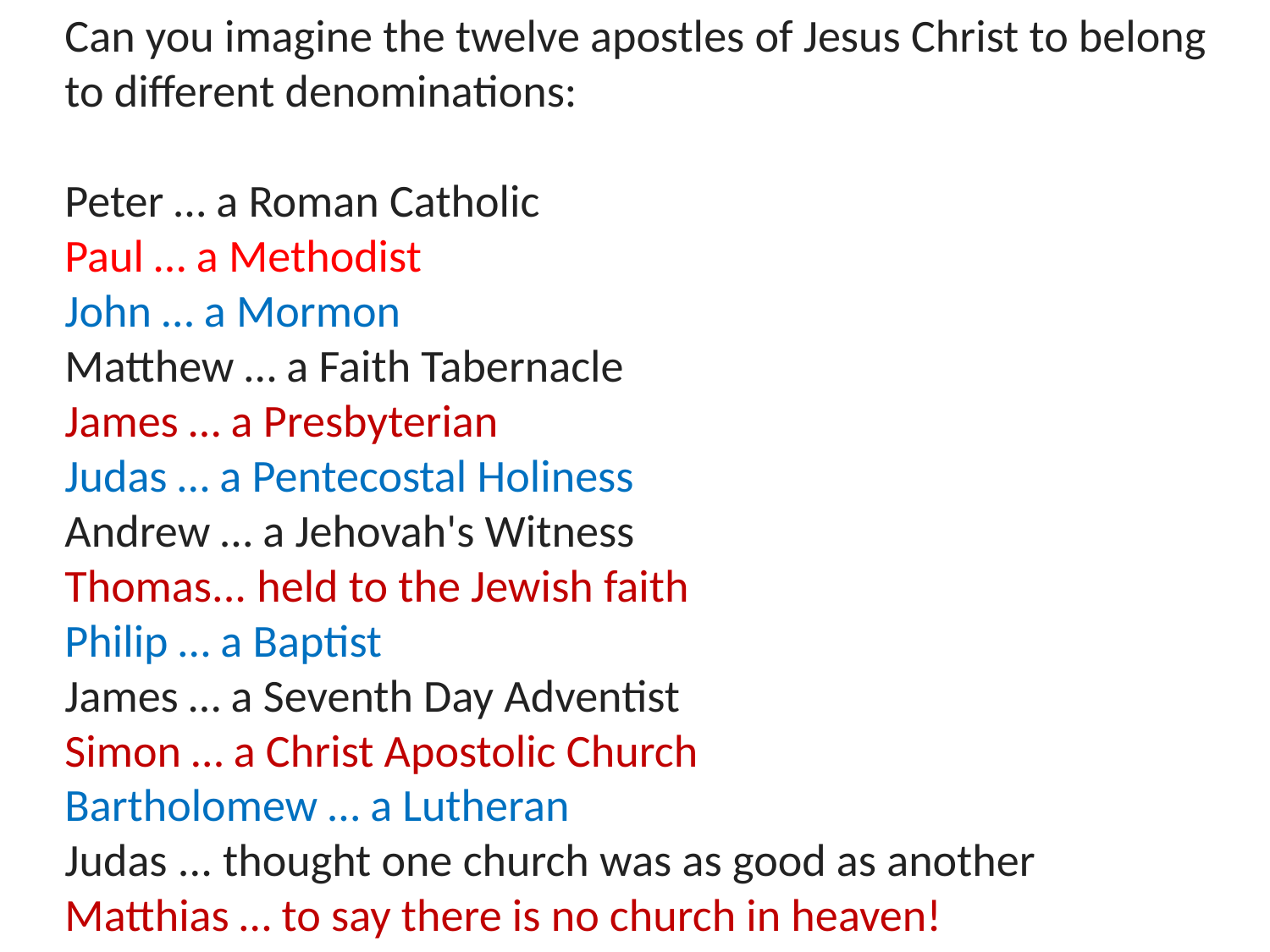

Can you imagine the twelve apostles of Jesus Christ to belong to different denominations:
 
Peter … a Roman Catholic
Paul … a Methodist
John … a Mormon
Matthew … a Faith Tabernacle
James … a Presbyterian
Judas … a Pentecostal Holiness
Andrew … a Jehovah's Witness
Thomas... held to the Jewish faith
Philip … a Baptist
James … a Seventh Day Adventist
Simon … a Christ Apostolic Church
Bartholomew … a Lutheran
Judas ... thought one church was as good as another
Matthias … to say there is no church in heaven!